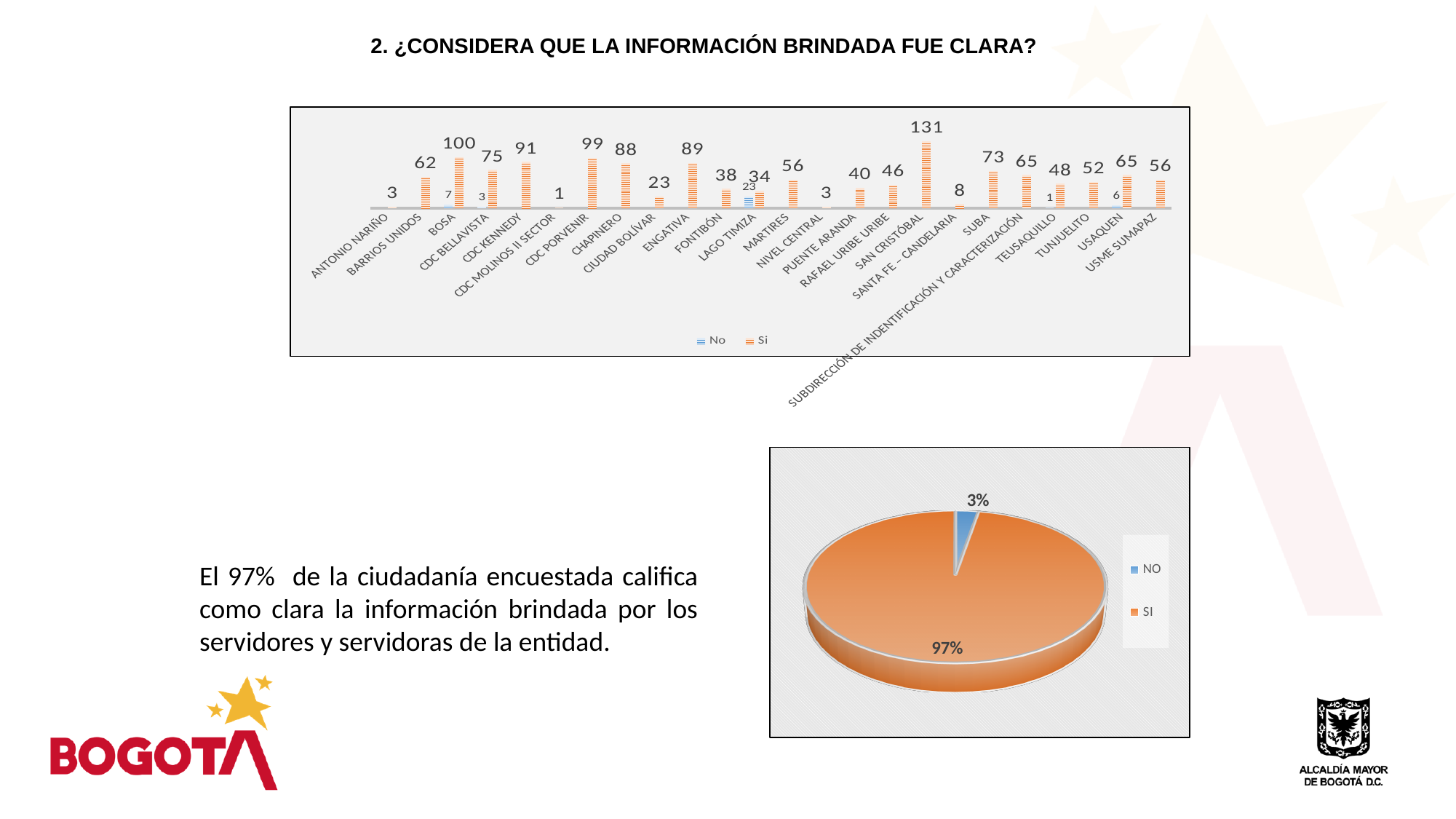

2. ¿CONSIDERA QUE LA INFORMACIÓN BRINDADA FUE CLARA?

### Chart

| Category | No | Si |
|---|---|---|
| ANTONIO NARIÑO | None | 3.0 |
| BARRIOS UNIDOS | None | 62.0 |
| BOSA | 7.0 | 100.0 |
| CDC BELLAVISTA | 3.0 | 75.0 |
| CDC KENNEDY | None | 91.0 |
| CDC MOLINOS II SECTOR | None | 1.0 |
| CDC PORVENIR | None | 99.0 |
| CHAPINERO | None | 88.0 |
| CIUDAD BOLÍVAR | None | 23.0 |
| ENGATIVA | None | 89.0 |
| FONTIBÓN | None | 38.0 |
| LAGO TIMIZA | 23.0 | 34.0 |
| MARTIRES | None | 56.0 |
| NIVEL CENTRAL | None | 3.0 |
| PUENTE ARANDA | None | 40.0 |
| RAFAEL URIBE URIBE | None | 46.0 |
| SAN CRISTÓBAL | None | 131.0 |
| SANTA FE – CANDELARIA | None | 8.0 |
| SUBA | None | 73.0 |
| SUBDIRECCIÓN DE INDENTIFICACIÓN Y CARACTERIZACIÓN | None | 65.0 |
| TEUSAQUILLO | 1.0 | 48.0 |
| TUNJUELITO | None | 52.0 |
| USAQUEN | 6.0 | 65.0 |
| USME SUMAPAZ | None | 56.0 |

[unsupported chart]

El 97%  de la ciudadanía encuestada califica como clara la información brindada por los servidores y servidoras de la entidad.